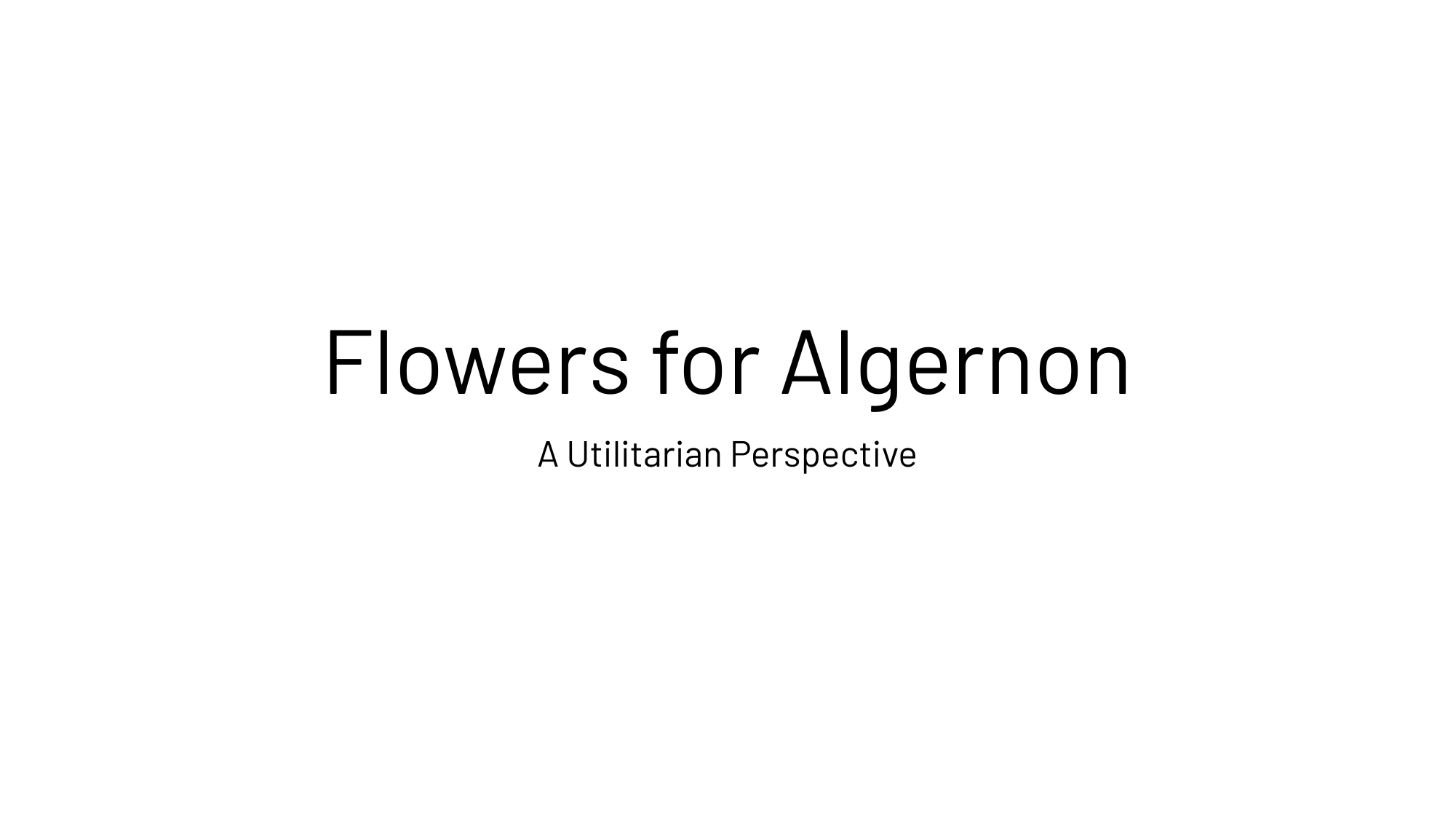

# Flowers for Algernon
A Utilitarian Perspective